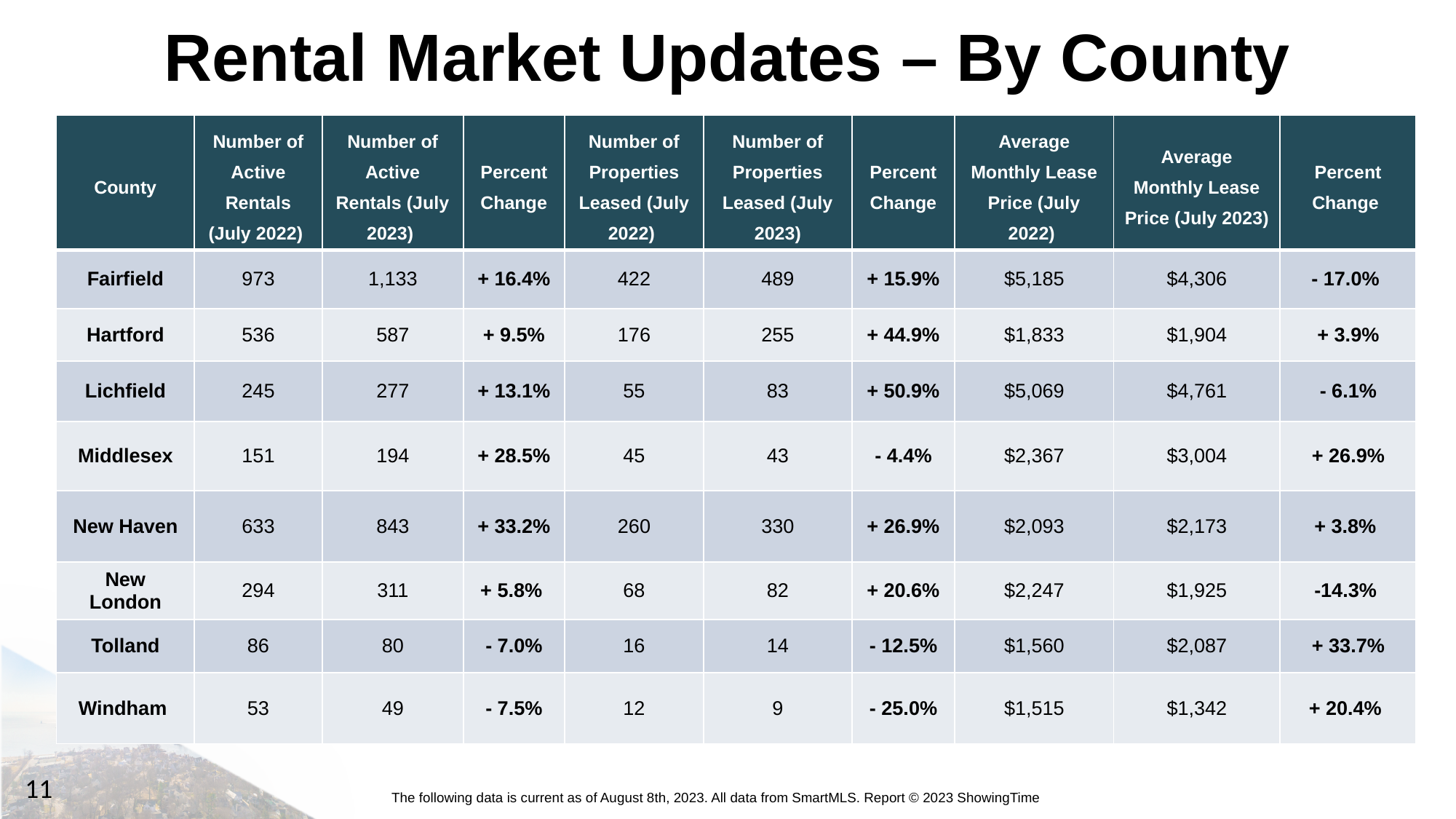

# Rental Market Updates – By County
| County | Number of Active Rentals (July 2022) | Number of Active Rentals (July 2023) | Percent Change | Number of Properties Leased (July 2022) | Number of Properties Leased (July 2023) | Percent Change | Average Monthly Lease Price (July 2022) | Average Monthly Lease Price (July 2023) | Percent Change |
| --- | --- | --- | --- | --- | --- | --- | --- | --- | --- |
| Fairfield | 973 | 1,133 | + 16.4% | 422 | 489 | + 15.9% | $5,185 | $4,306 | - 17.0% |
| Hartford | 536 | 587 | + 9.5% | 176 | 255 | + 44.9% | $1,833 | $1,904 | + 3.9% |
| Lichfield | 245 | 277 | + 13.1% | 55 | 83 | + 50.9% | $5,069 | $4,761 | - 6.1% |
| Middlesex | 151 | 194 | + 28.5% | 45 | 43 | - 4.4% | $2,367 | $3,004 | + 26.9% |
| New Haven | 633 | 843 | + 33.2% | 260 | 330 | + 26.9% | $2,093 | $2,173 | + 3.8% |
| New London | 294 | 311 | + 5.8% | 68 | 82 | + 20.6% | $2,247 | $1,925 | -14.3% |
| Tolland | 86 | 80 | - 7.0% | 16 | 14 | - 12.5% | $1,560 | $2,087 | + 33.7% |
| Windham | 53 | 49 | - 7.5% | 12 | 9 | - 25.0% | $1,515 | $1,342 | + 20.4% |

11
The following data is current as of August 8th, 2023. All data from SmartMLS. Report © 2023 ShowingTime